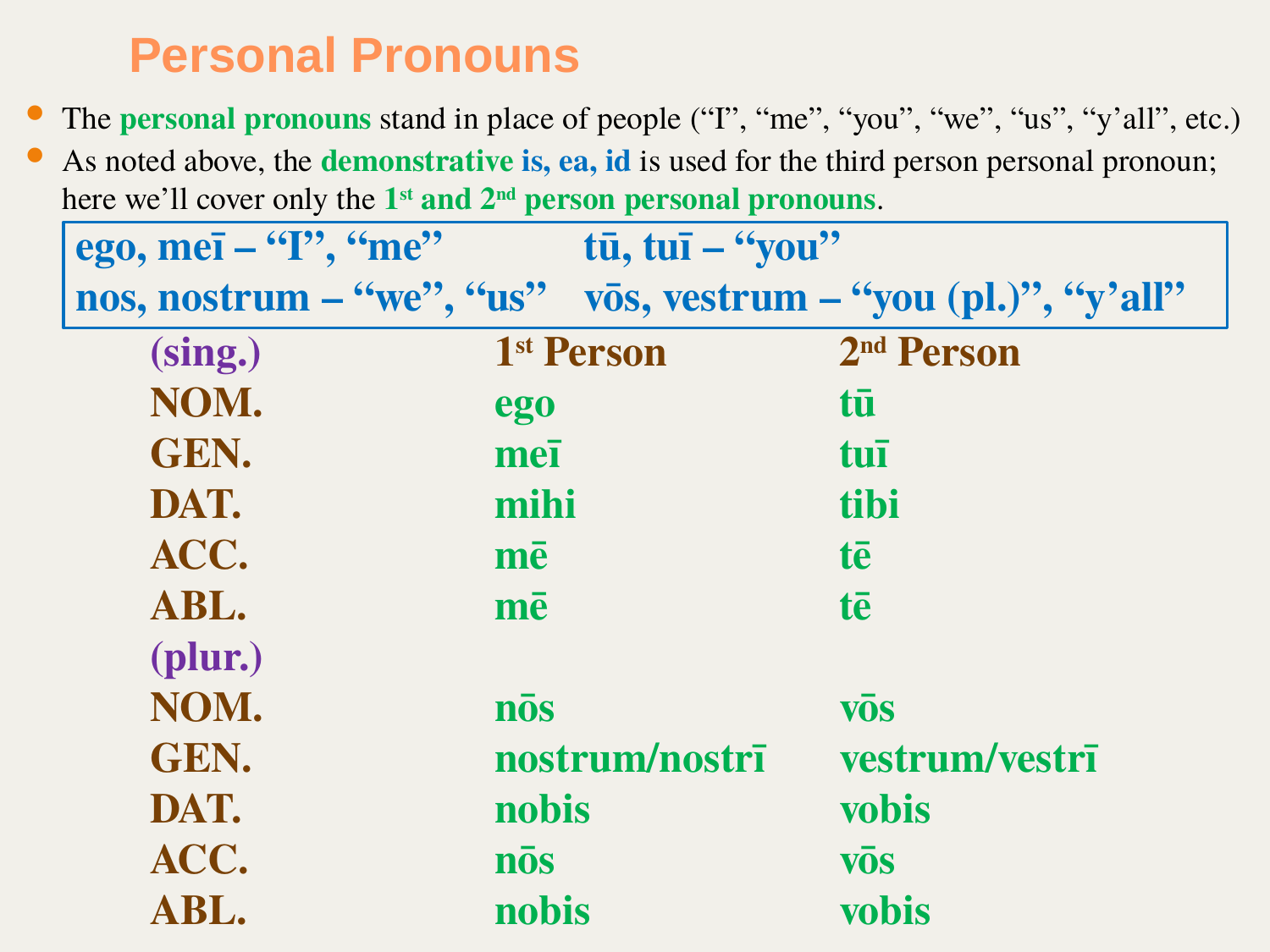

# Personal Pronouns
The personal pronouns stand in place of people (“I”, “me”, “you”, “we”, “us”, “y’all”, etc.)
As noted above, the demonstrative is, ea, id is used for the third person personal pronoun; here we’ll cover only the 1st and 2nd person personal pronouns.

ego, meī – “I”, “me”		tū, tuī – “you”
nos, nostrum – “we”, “us”	vōs, vestrum – “you (pl.)”, “y’all”

(sing.)
NOM.
GEN.
DAT.
ACC.
ABL.
(plur.)
NOM.
GEN.
DAT.
ACC.
ABL.
1st Person
ego
meī
mihi
mē
mē

nōs
nostrum/nostrī
nobis
nōs
nobis
2nd Person
tū
tuī
tibi
tē
tē

vōs
vestrum/vestrī
vobis
vōs
vobis